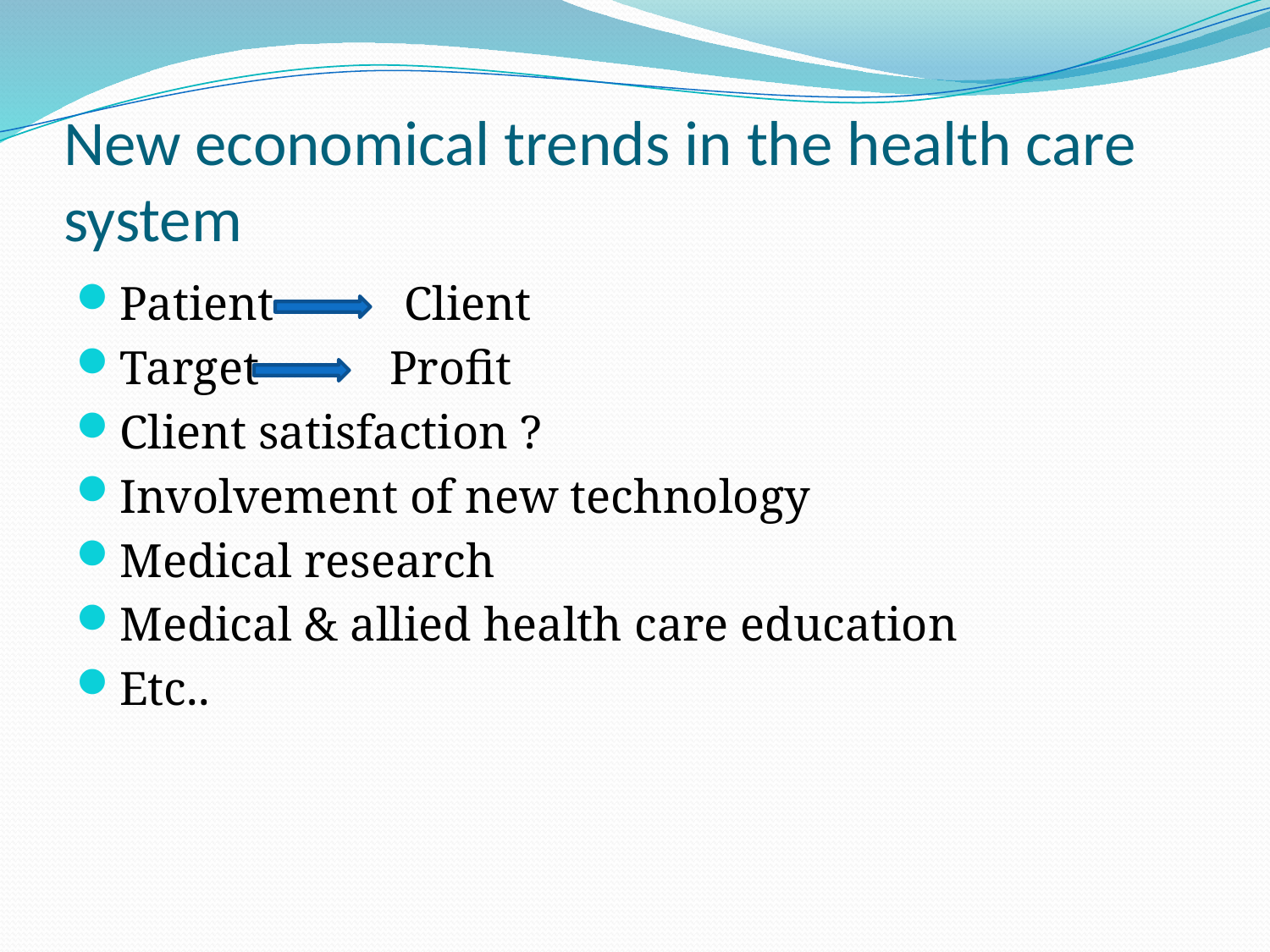

# New economical trends in the health care system
Patient           Client
Target           Profit
Client satisfaction ?
Involvement of new technology
Medical research
Medical & allied health care education
Etc..